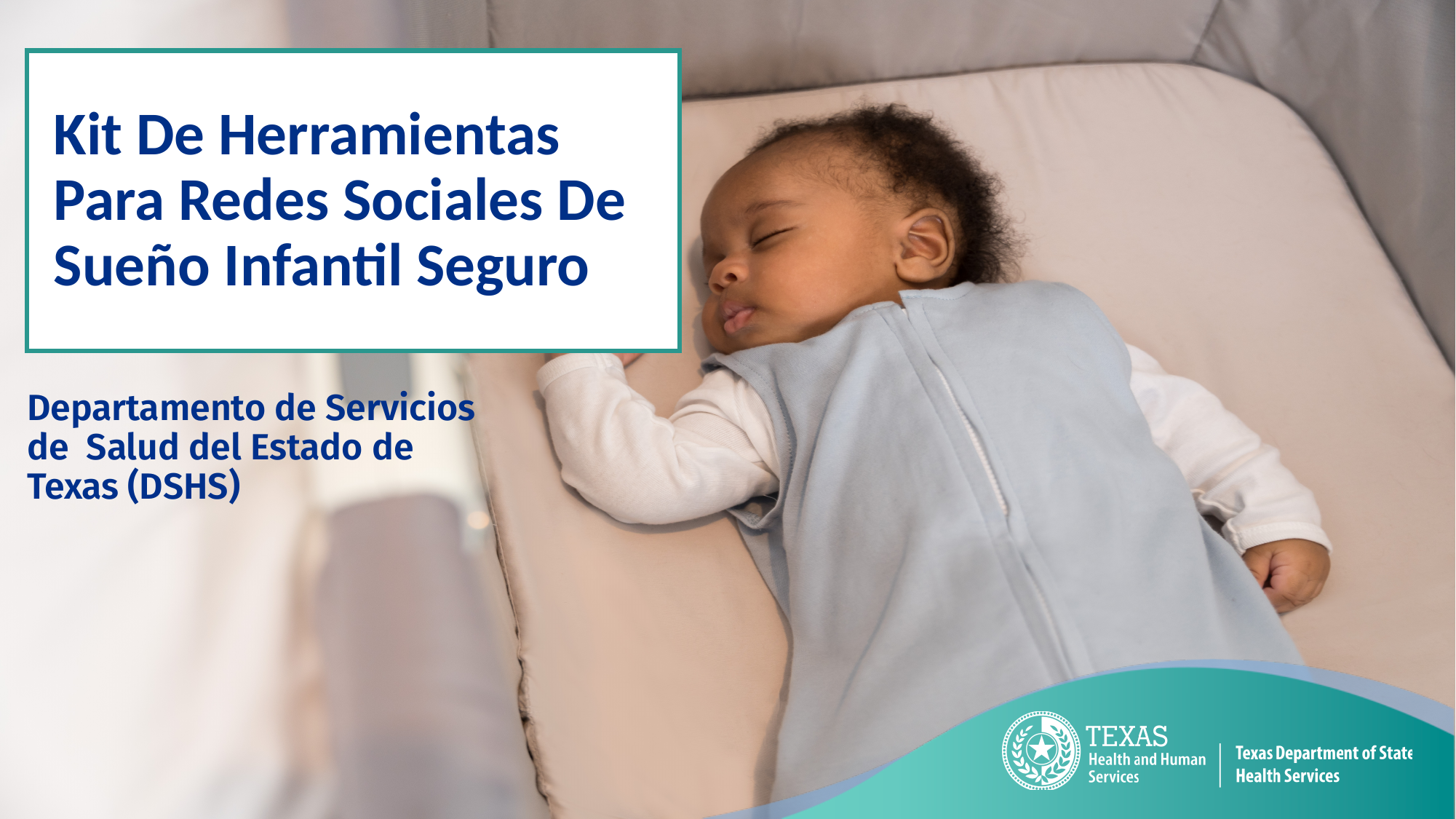

# Kit De Herramientas Para Redes Sociales De Sueño Infantil Seguro
Departamento de Servicios
de  Salud del Estado de
Texas (DSHS)